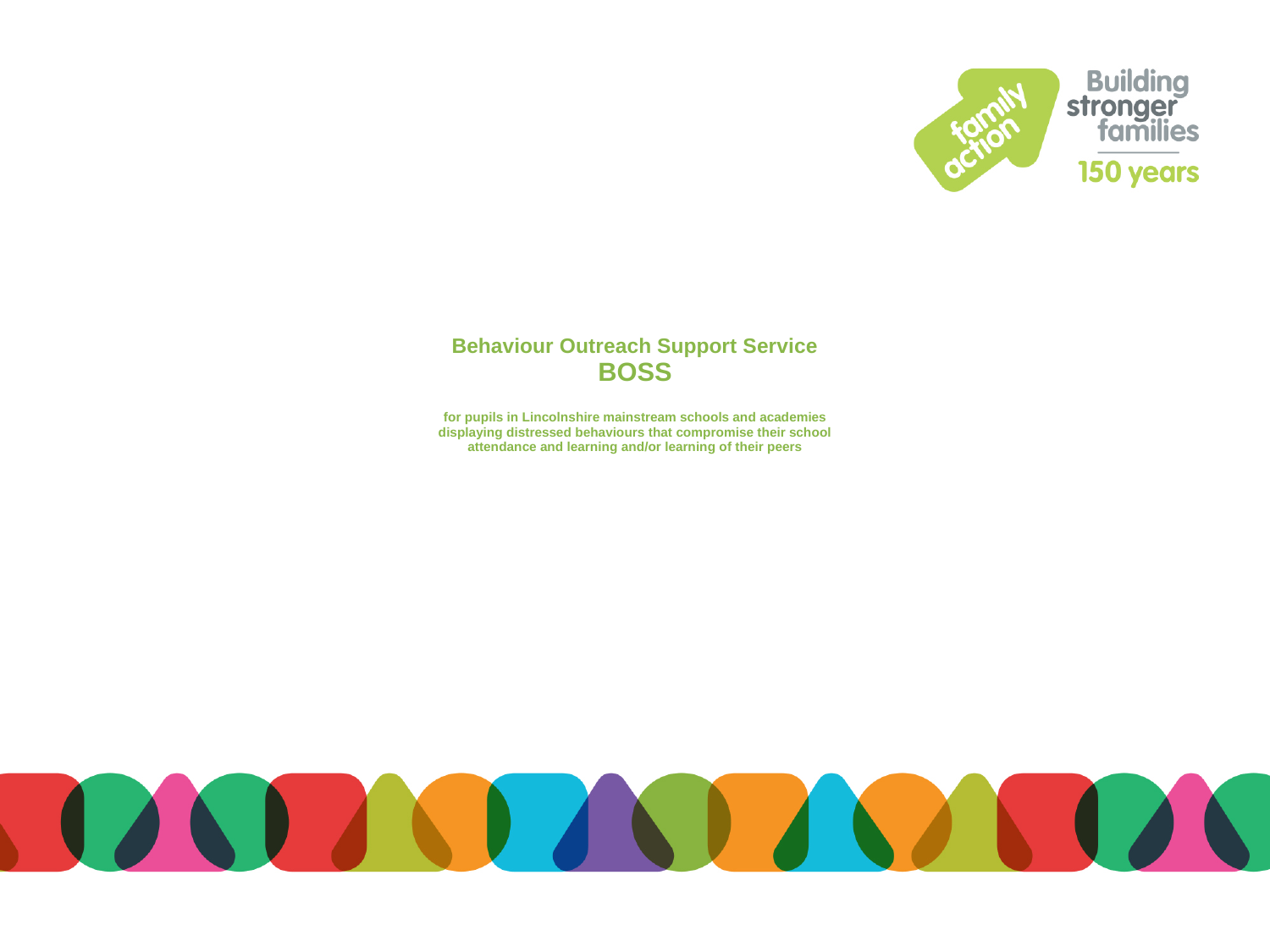

# Behaviour Outreach Support Service BOSS for pupils in Lincolnshire mainstream schools and academies displaying distressed behaviours that compromise their school attendance and learning and/or learning of their peers